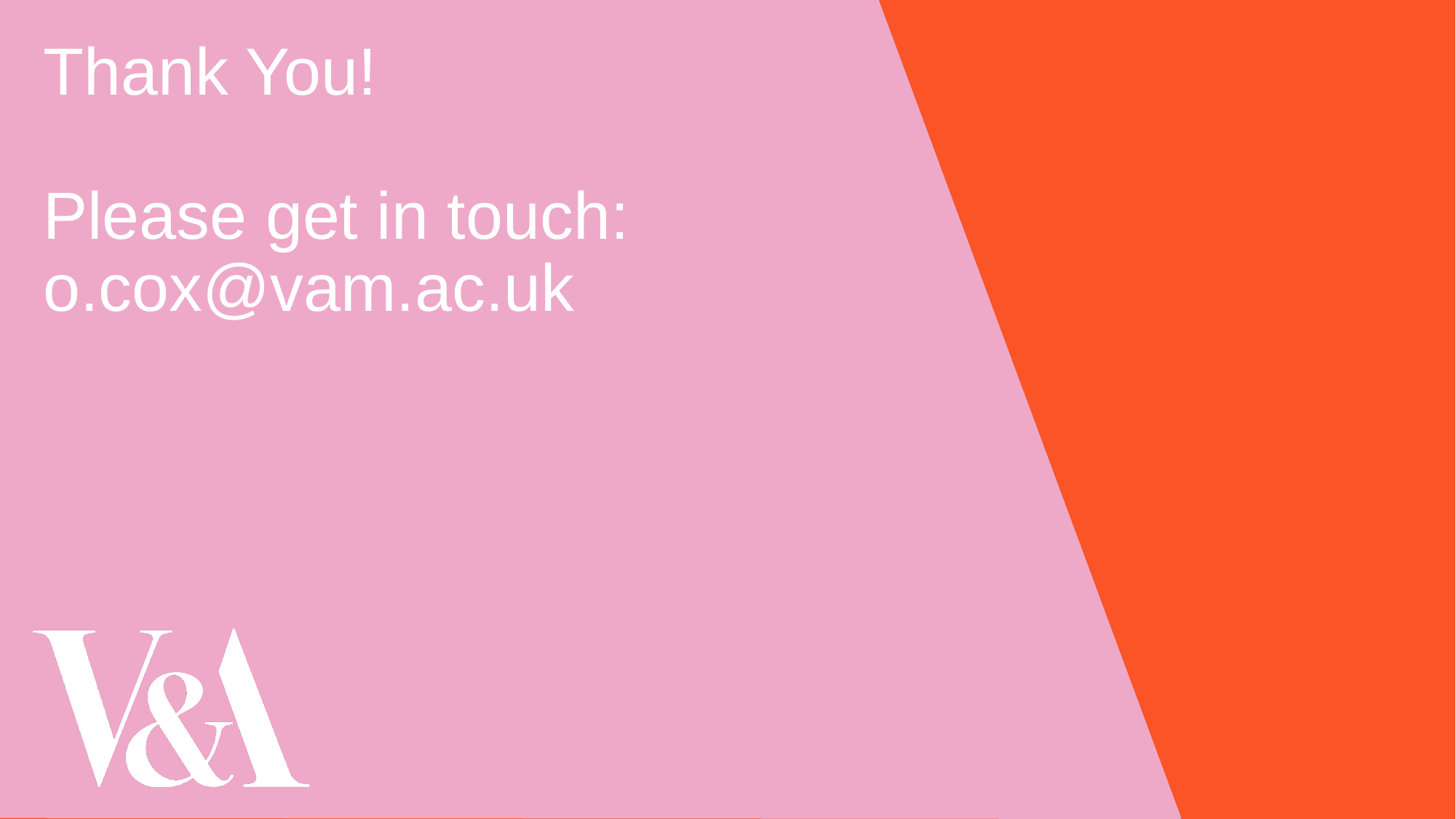

# Thank You! Please get in touch: o.cox@vam.ac.uk